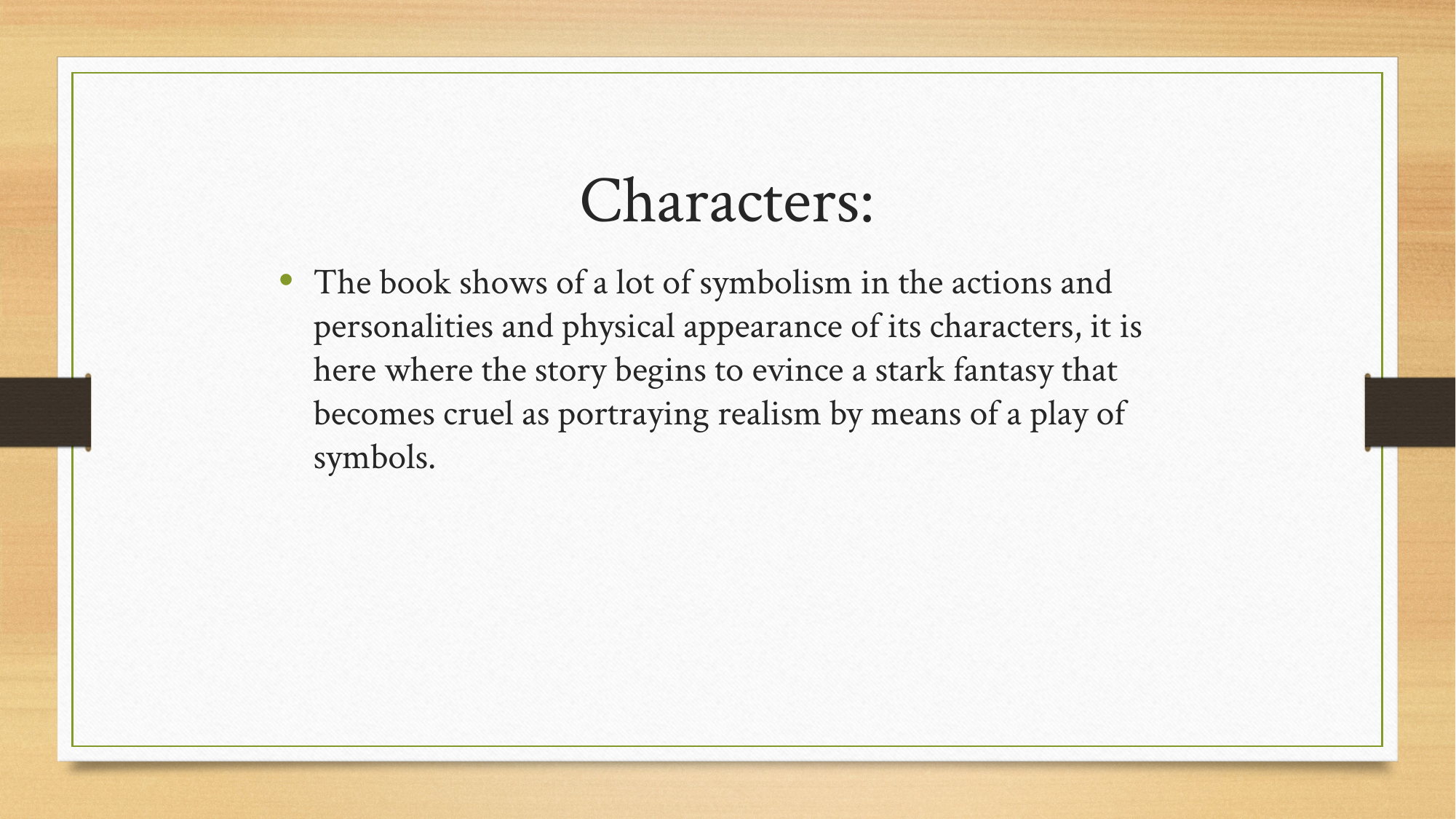

# Characters:
The book shows of a lot of symbolism in the actions and personalities and physical appearance of its characters, it is here where the story begins to evince a stark fantasy that becomes cruel as portraying realism by means of a play of symbols.